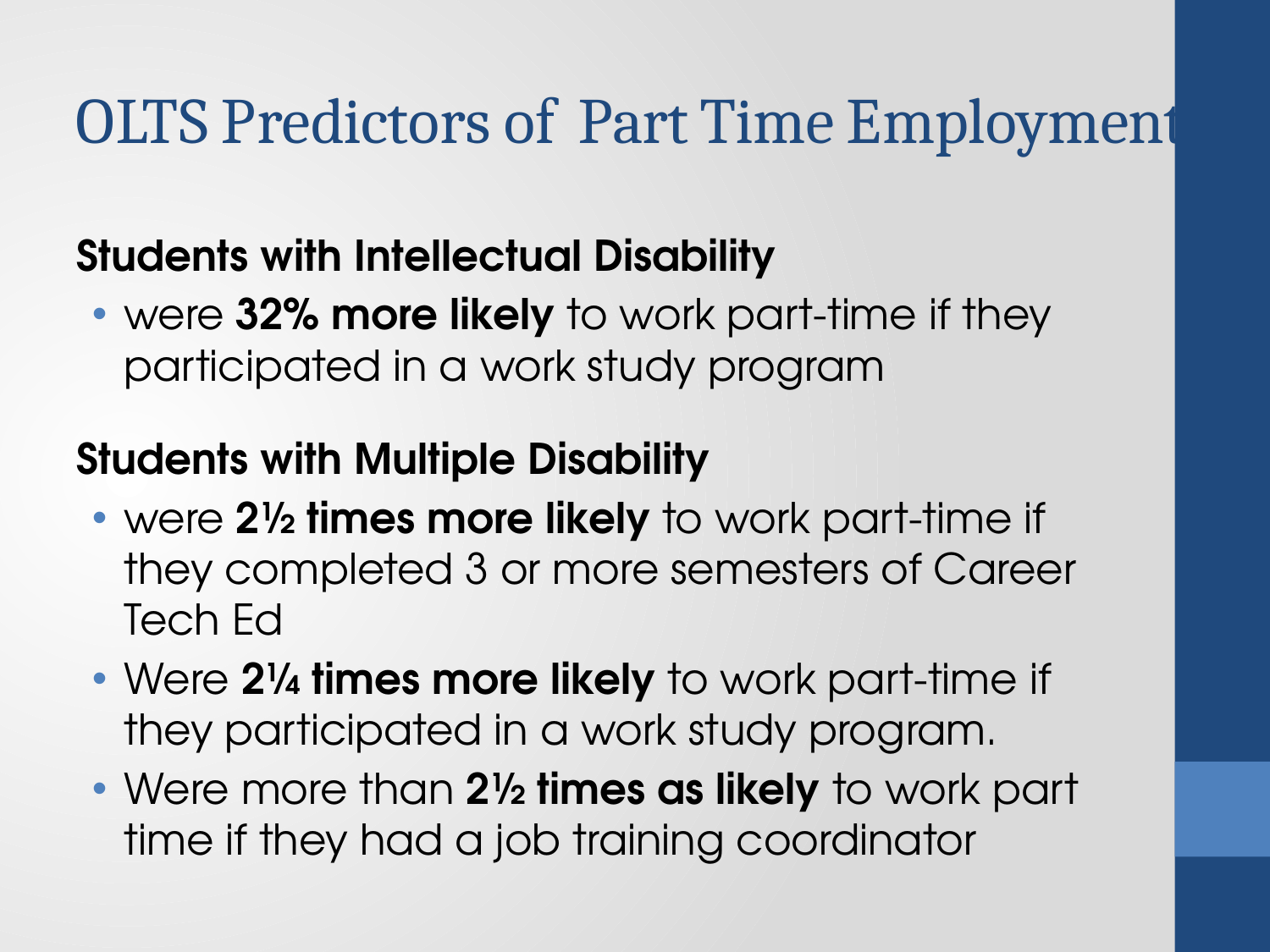

# OLTS Predictors of  Part Time Employment
Students with Intellectual Disability
were 32% more likely to work part-time if they participated in a work study program

Students with Multiple Disability
were 2½ times more likely to work part-time if they completed 3 or more semesters of Career Tech Ed
Were 2¼ times more likely to work part-time if they participated in a work study program.
Were more than 2½ times as likely to work part time if they had a job training coordinator